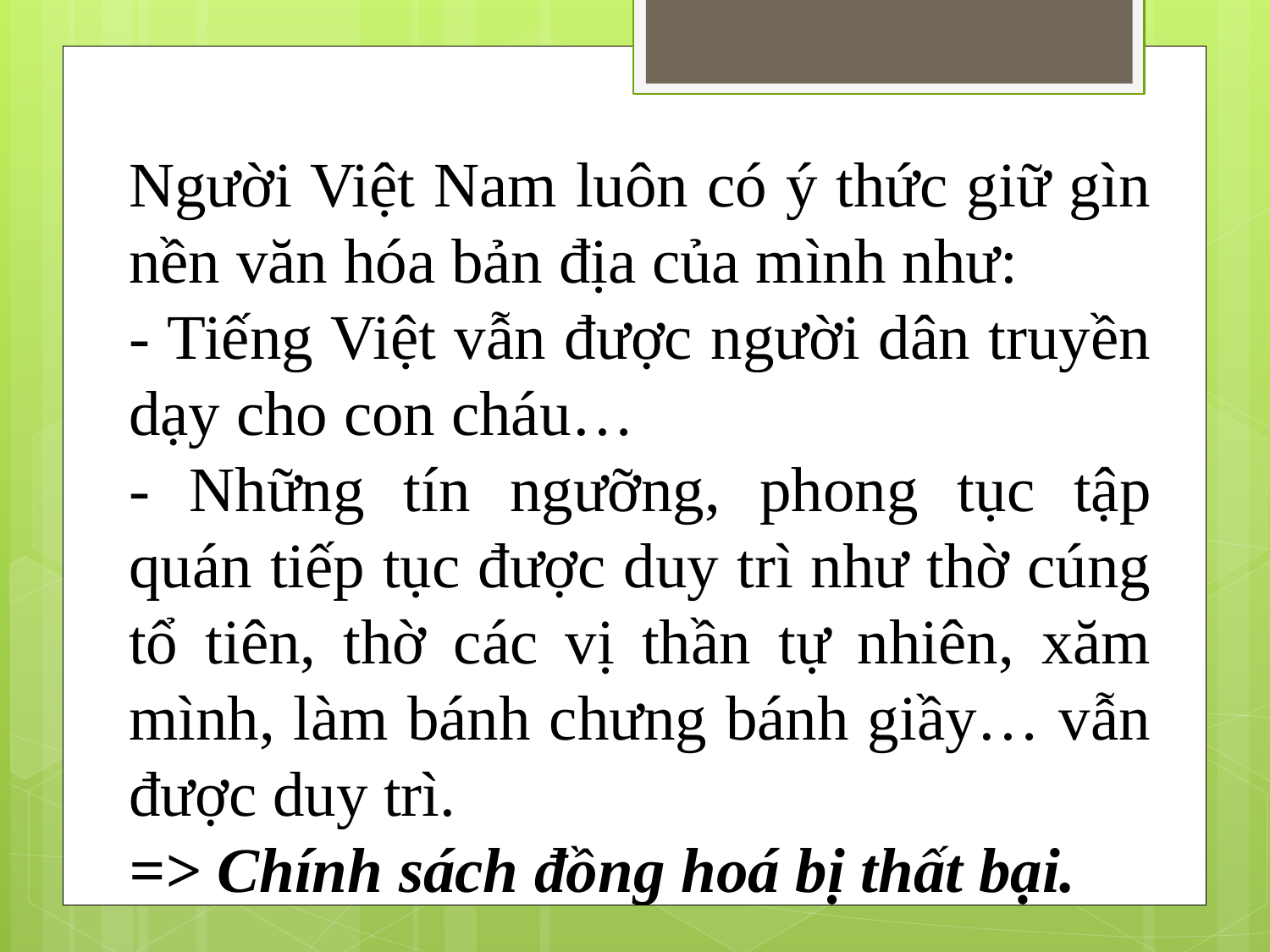

Người Việt Nam luôn có ý thức giữ gìn nền văn hóa bản địa của mình như:
- Tiếng Việt vẫn được người dân truyền dạy cho con cháu…
- Những tín ngưỡng, phong tục tập quán tiếp tục được duy trì như thờ cúng tổ tiên, thờ các vị thần tự nhiên, xăm mình, làm bánh chưng bánh giầy… vẫn được duy trì.
=> Chính sách đồng hoá bị thất bại.